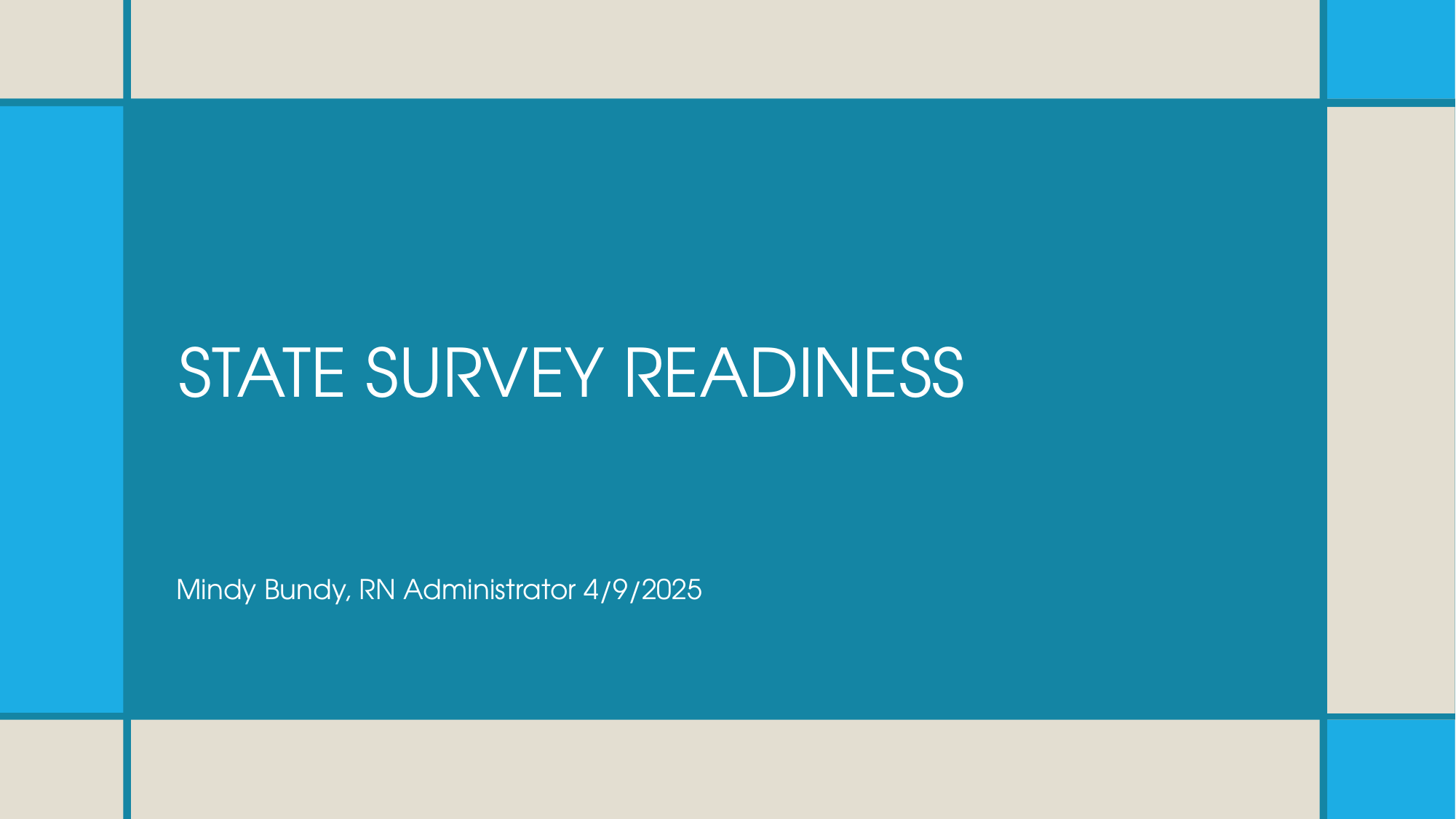

# State Survey Readiness

Mindy Bundy, RN Administrator 4/9/2025